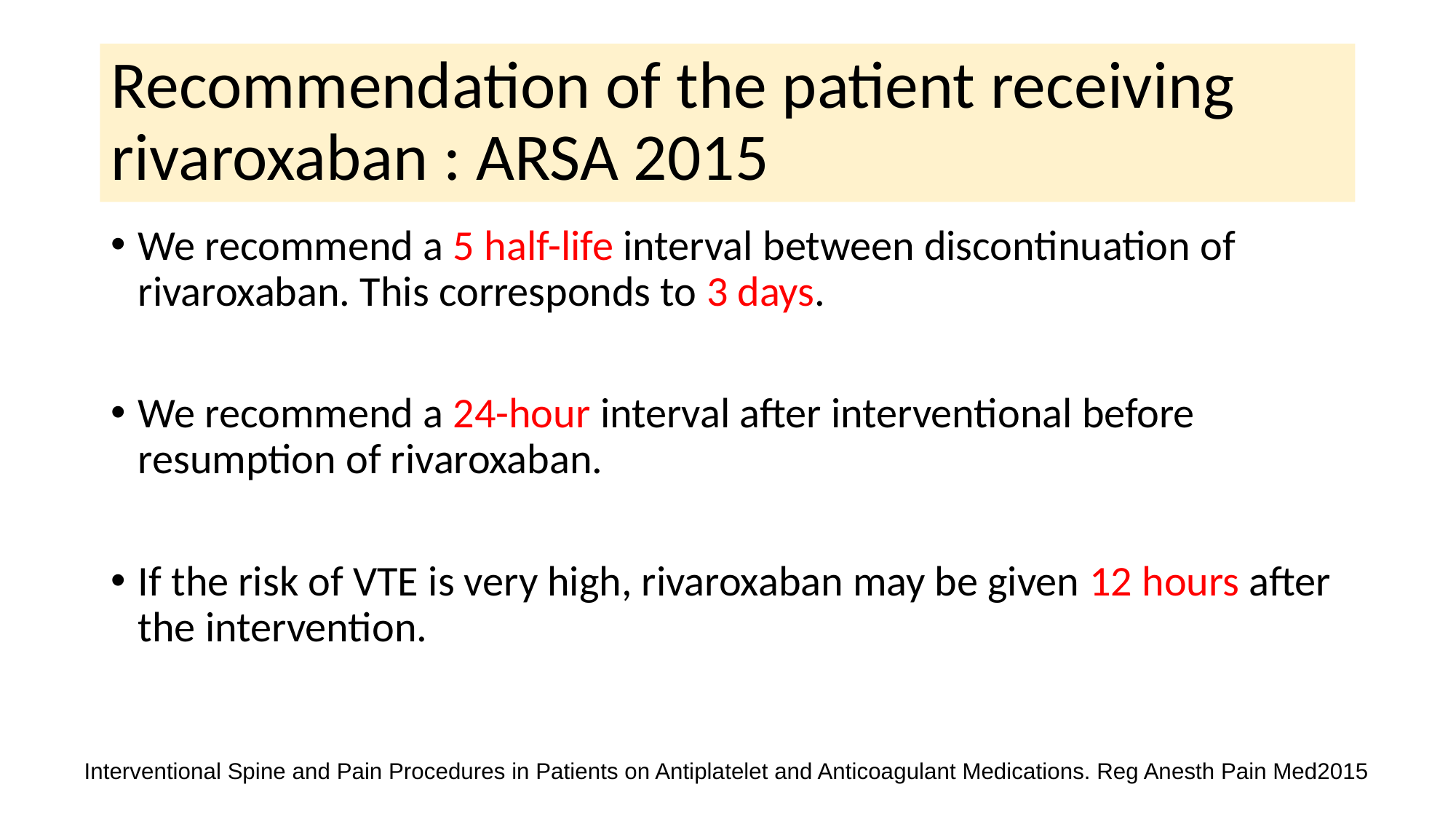

# Recommendation of the patient receiving rivaroxaban : ARSA 2015
We recommend a 5 half-life interval between discontinuation of rivaroxaban. This corresponds to 3 days.

We recommend a 24-hour interval after interventional before resumption of rivaroxaban.

If the risk of VTE is very high, rivaroxaban may be given 12 hours after the intervention.

Interventional Spine and Pain Procedures in Patients on Antiplatelet and Anticoagulant Medications. Reg Anesth Pain Med2015